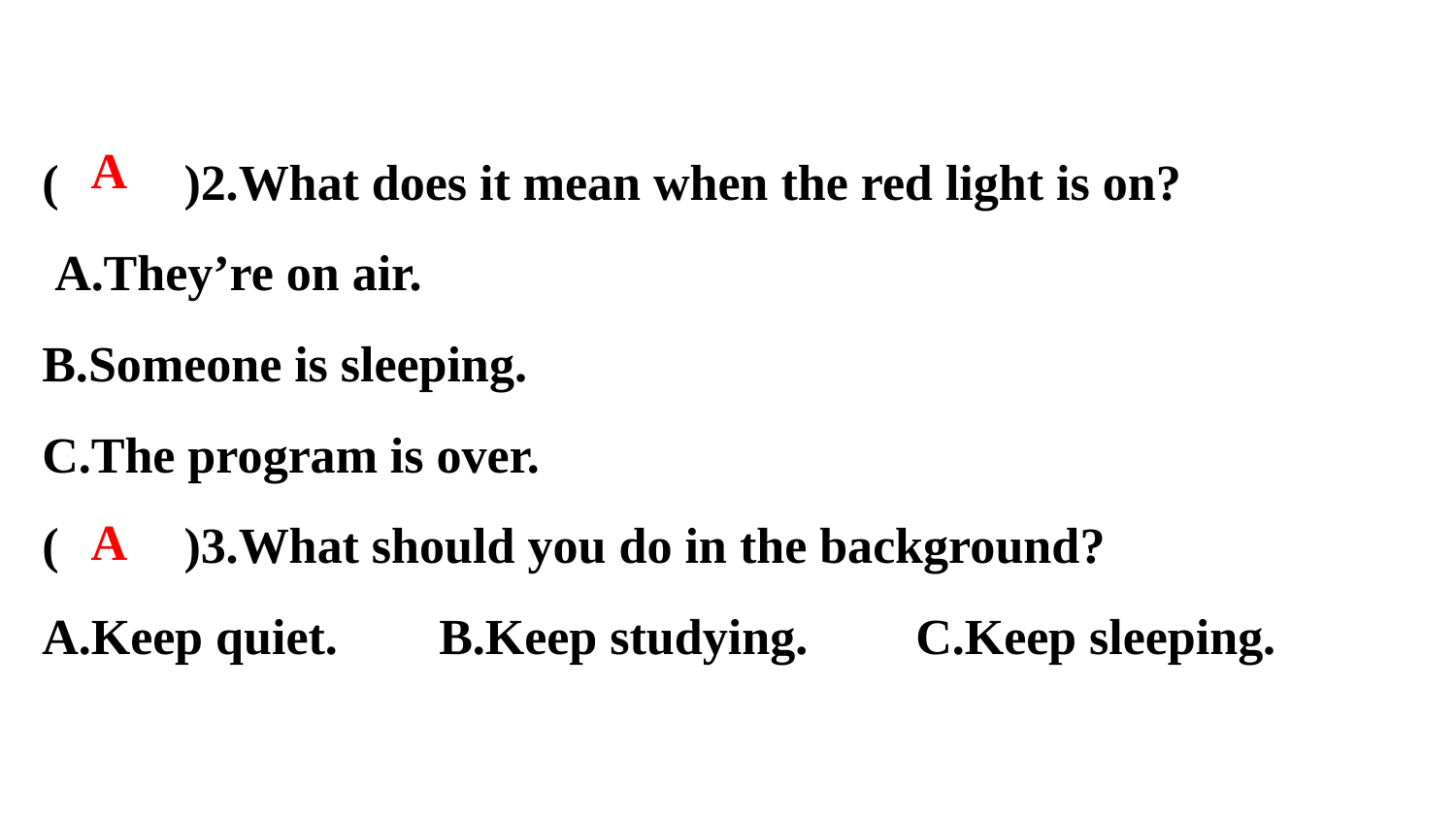

(　　)2.What does it mean when the red light is on?
 A.They’re on air.
B.Someone is sleeping.
C.The program is over.
(　　)3.What should you do in the background?
A.Keep quiet.　	B.Keep studying.　	C.Keep sleeping.
A
A